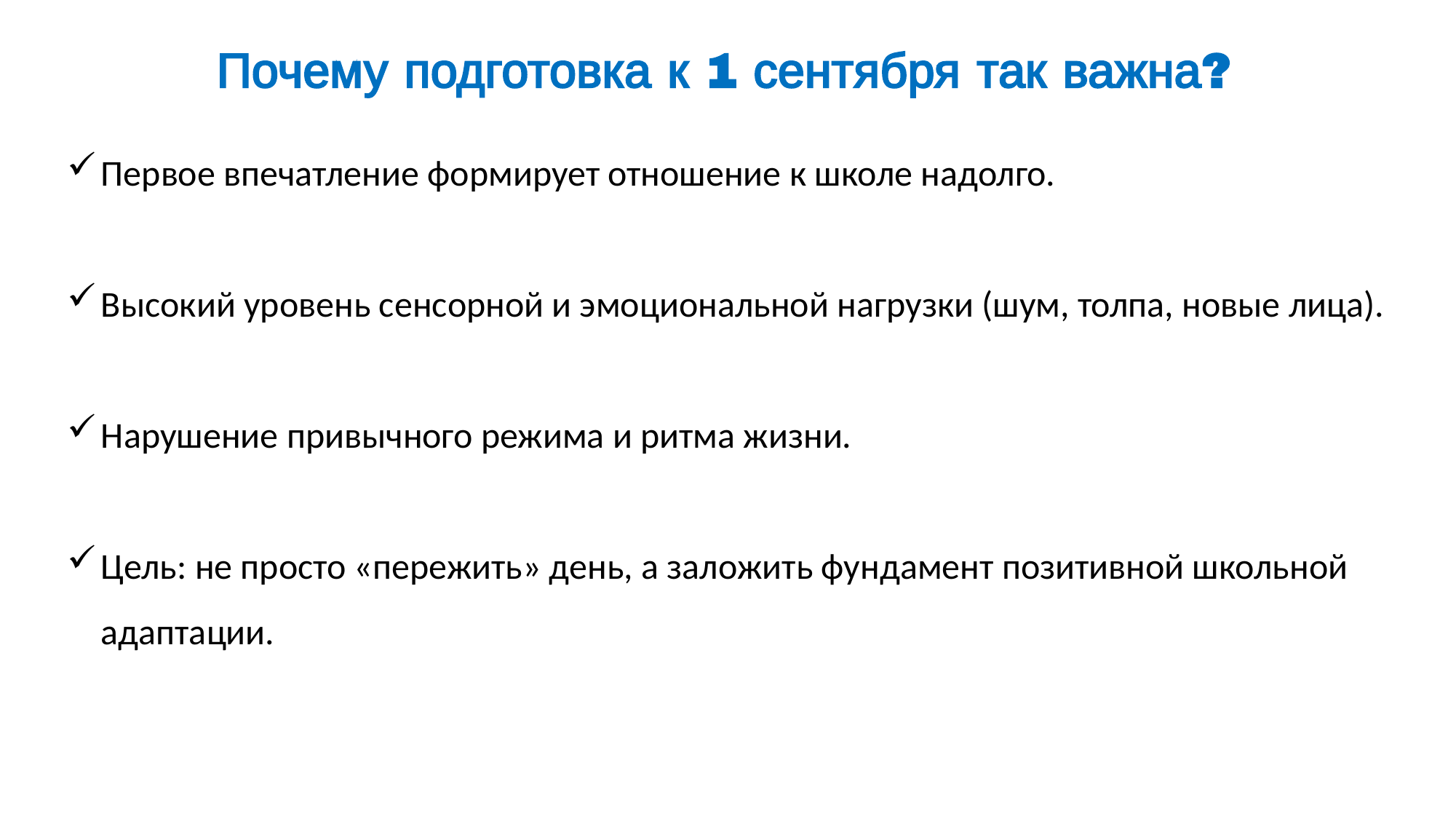

# Почему подготовка к 1 сентября так важна?
Первое впечатление формирует отношение к школе надолго.

Высокий уровень сенсорной и эмоциональной нагрузки (шум, толпа, новые лица).

Нарушение привычного режима и ритма жизни.

Цель: не просто «пережить» день, а заложить фундамент позитивной школьной адаптации.